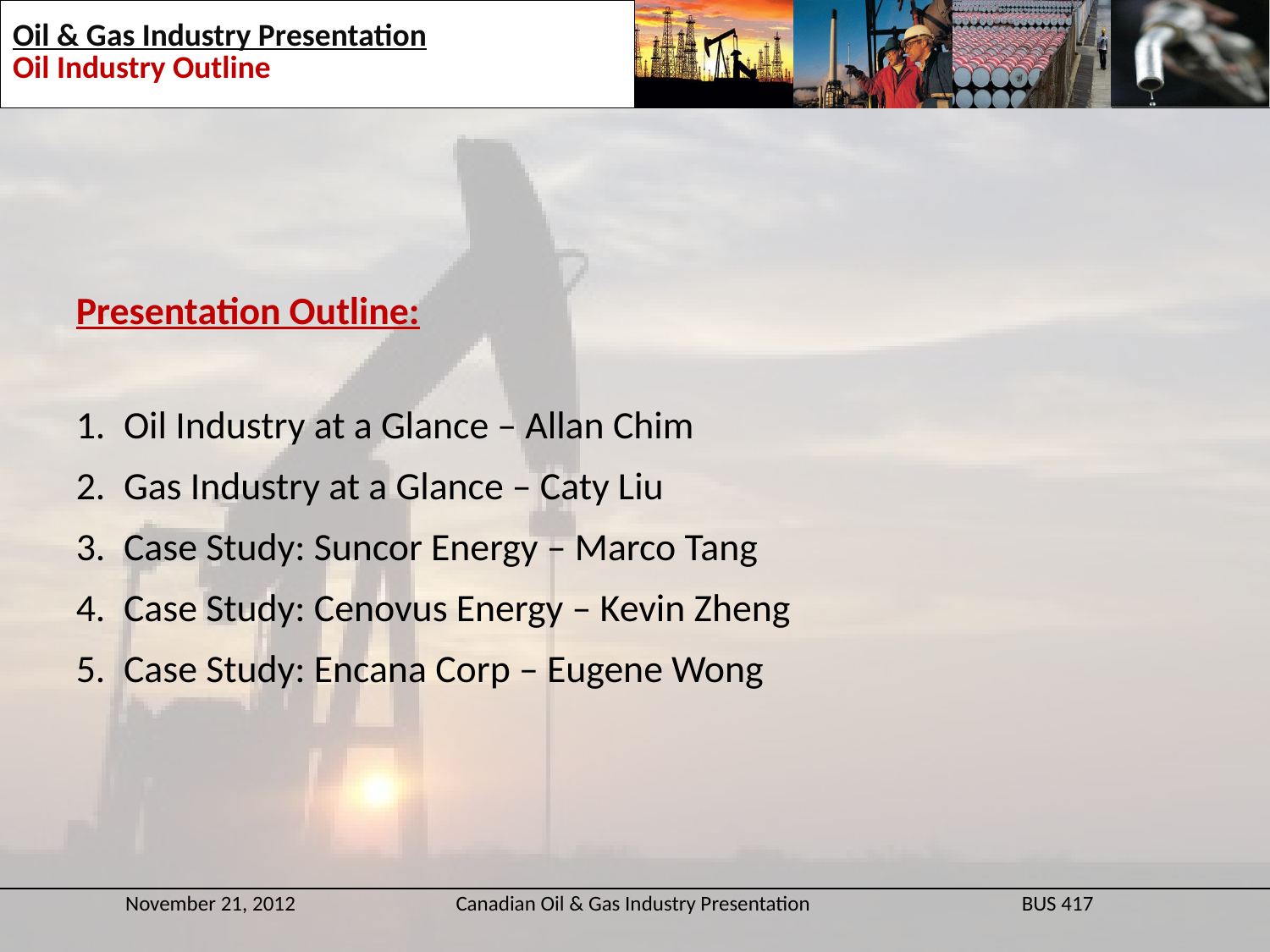

Presentation Outline:

Oil Industry at a Glance – Allan Chim
Gas Industry at a Glance – Caty Liu
Case Study: Suncor Energy – Marco Tang
Case Study: Cenovus Energy – Kevin Zheng
Case Study: Encana Corp – Eugene Wong